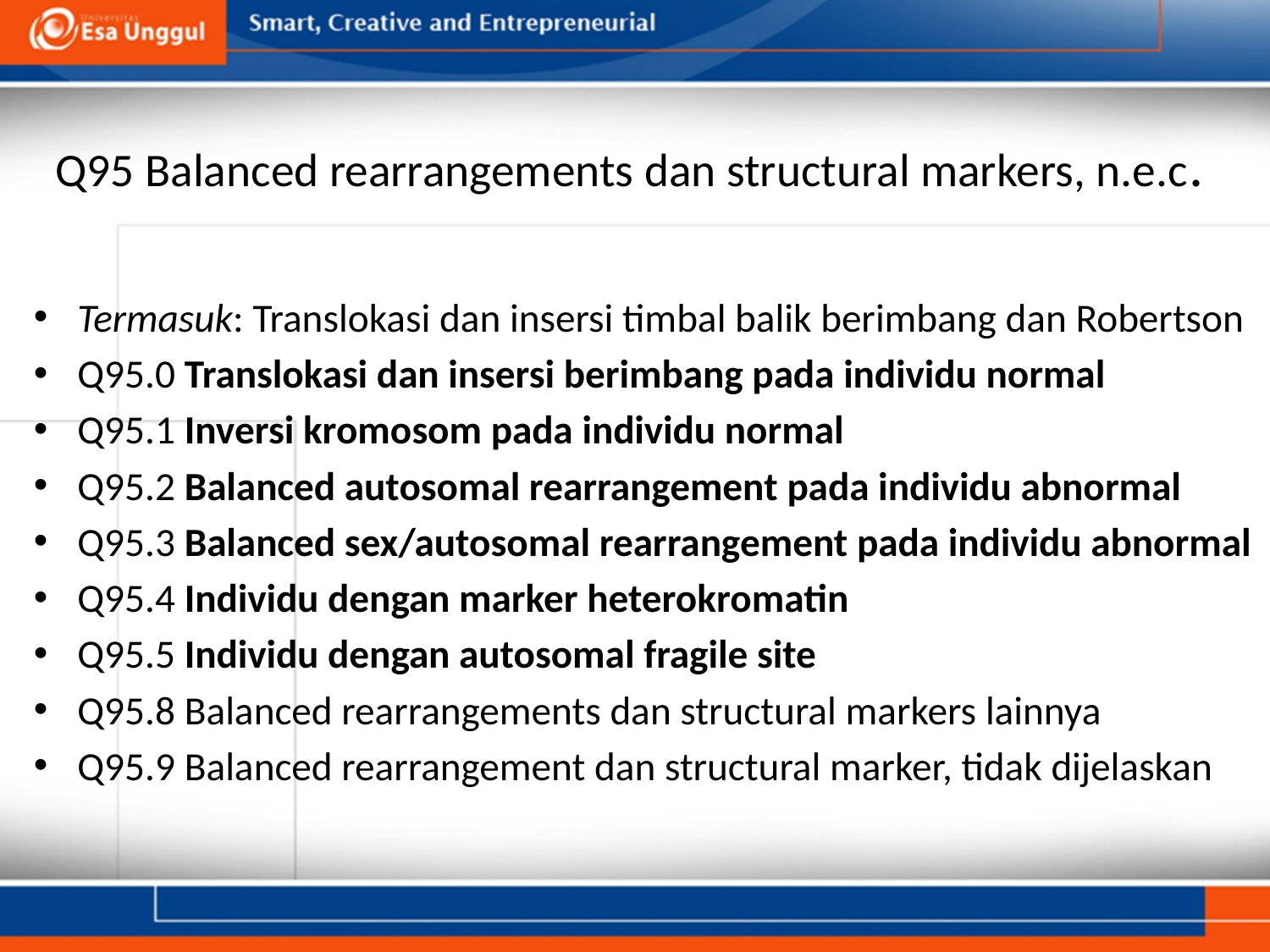

# Q95 Balanced rearrangements dan structural markers, n.e.c.
Termasuk: Translokasi dan insersi timbal balik berimbang dan Robertson
Q95.0 Translokasi dan insersi berimbang pada individu normal
Q95.1 Inversi kromosom pada individu normal
Q95.2 Balanced autosomal rearrangement pada individu abnormal
Q95.3 Balanced sex/autosomal rearrangement pada individu abnormal
Q95.4 Individu dengan marker heterokromatin
Q95.5 Individu dengan autosomal fragile site
Q95.8 Balanced rearrangements dan structural markers lainnya
Q95.9 Balanced rearrangement dan structural marker, tidak dijelaskan